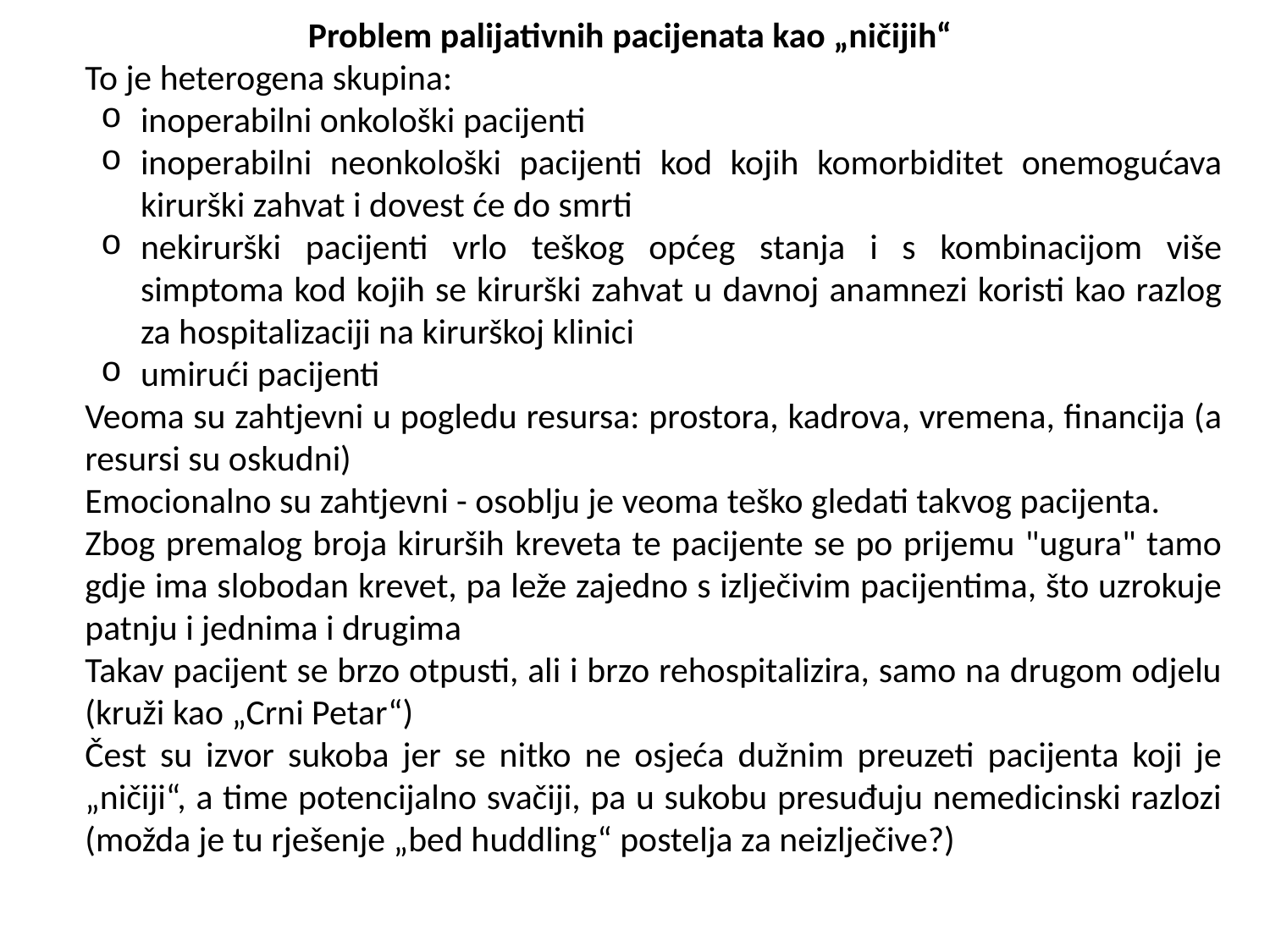

Problem palijativnih pacijenata kao „ničijih“
To je heterogena skupina:
inoperabilni onkološki pacijenti
inoperabilni neonkološki pacijenti kod kojih komorbiditet onemogućava kirurški zahvat i dovest će do smrti
nekirurški pacijenti vrlo teškog općeg stanja i s kombinacijom više simptoma kod kojih se kirurški zahvat u davnoj anamnezi koristi kao razlog za hospitalizaciji na kirurškoj klinici
umirući pacijenti
Veoma su zahtjevni u pogledu resursa: prostora, kadrova, vremena, financija (a resursi su oskudni)
Emocionalno su zahtjevni - osoblju je veoma teško gledati takvog pacijenta.
Zbog premalog broja kirurših kreveta te pacijente se po prijemu "ugura" tamo gdje ima slobodan krevet, pa leže zajedno s izlječivim pacijentima, što uzrokuje patnju i jednima i drugima
Takav pacijent se brzo otpusti, ali i brzo rehospitalizira, samo na drugom odjelu (kruži kao „Crni Petar“)
Čest su izvor sukoba jer se nitko ne osjeća dužnim preuzeti pacijenta koji je „ničiji“, a time potencijalno svačiji, pa u sukobu presuđuju nemedicinski razlozi (možda je tu rješenje „bed huddling“ postelja za neizlječive?)